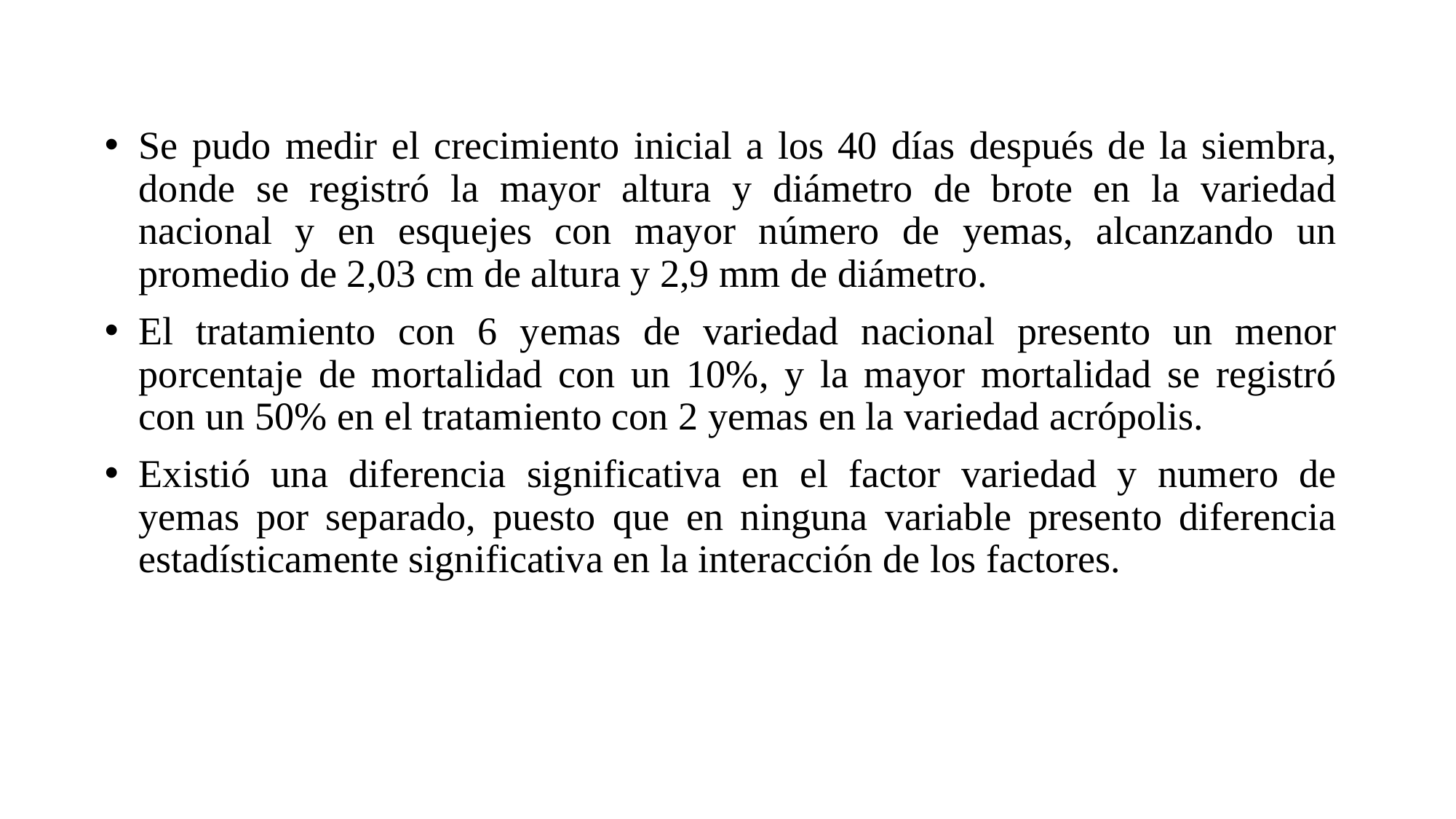

Se pudo medir el crecimiento inicial a los 40 días después de la siembra, donde se registró la mayor altura y diámetro de brote en la variedad nacional y en esquejes con mayor número de yemas, alcanzando un promedio de 2,03 cm de altura y 2,9 mm de diámetro.
El tratamiento con 6 yemas de variedad nacional presento un menor porcentaje de mortalidad con un 10%, y la mayor mortalidad se registró con un 50% en el tratamiento con 2 yemas en la variedad acrópolis.
Existió una diferencia significativa en el factor variedad y numero de yemas por separado, puesto que en ninguna variable presento diferencia estadísticamente significativa en la interacción de los factores.